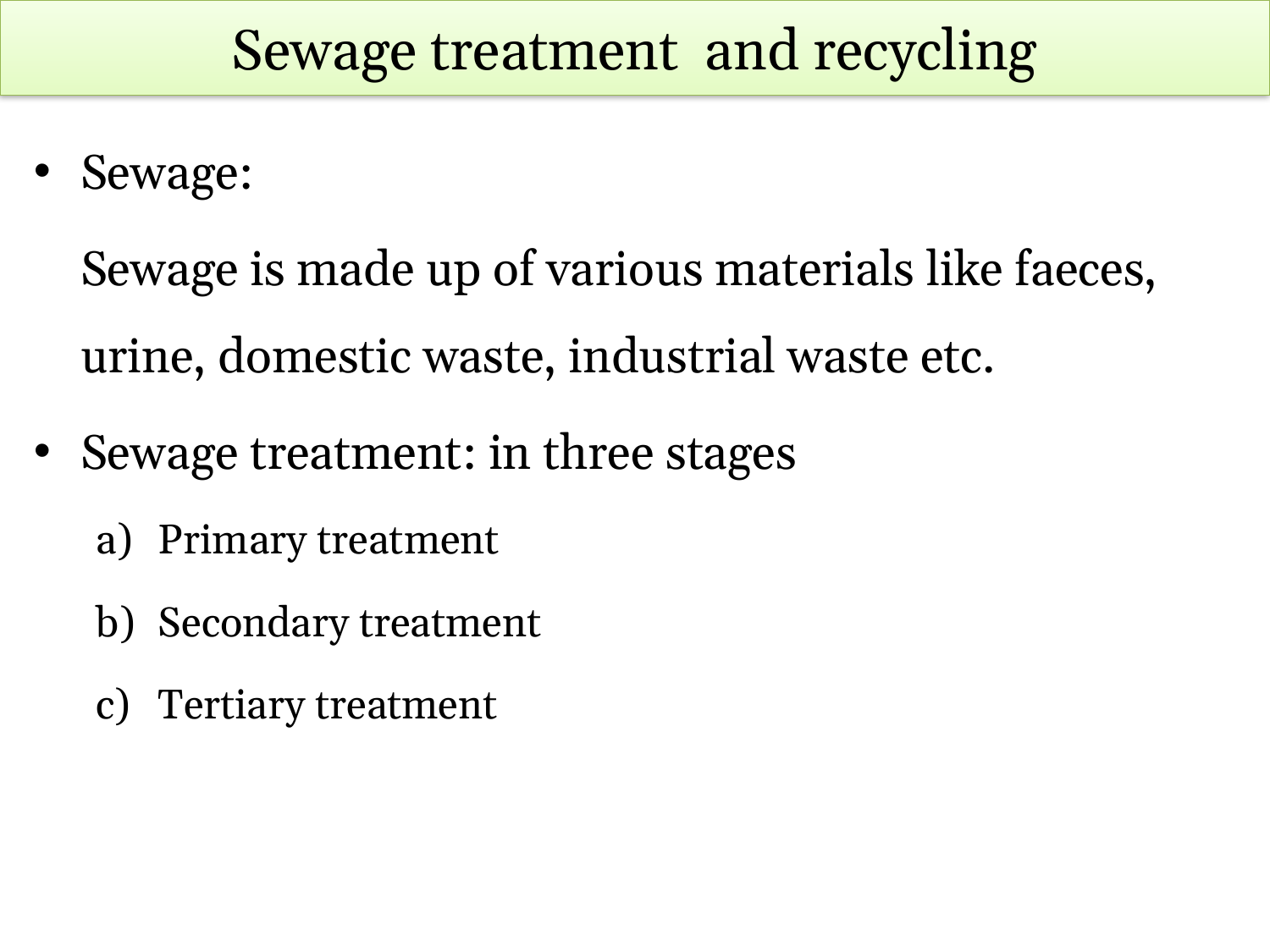

# Sewage treatment  and recycling
Sewage:
	Sewage is made up of various materials like faeces, urine, domestic waste, industrial waste etc.
Sewage treatment: in three stages
Primary treatment
Secondary treatment
Tertiary treatment